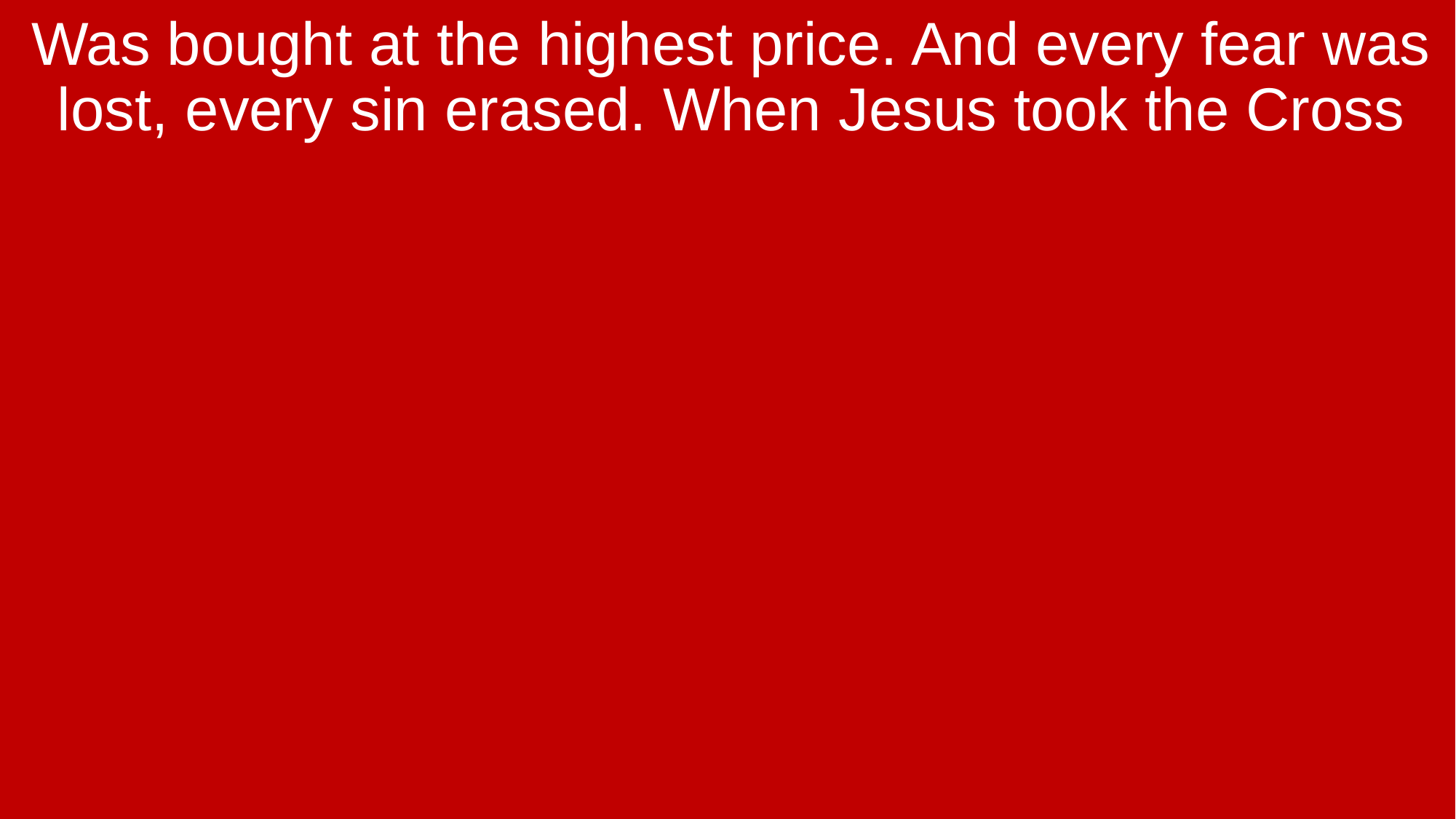

Was bought at the highest price. And every fear was lost, every sin erased. When Jesus took the Cross